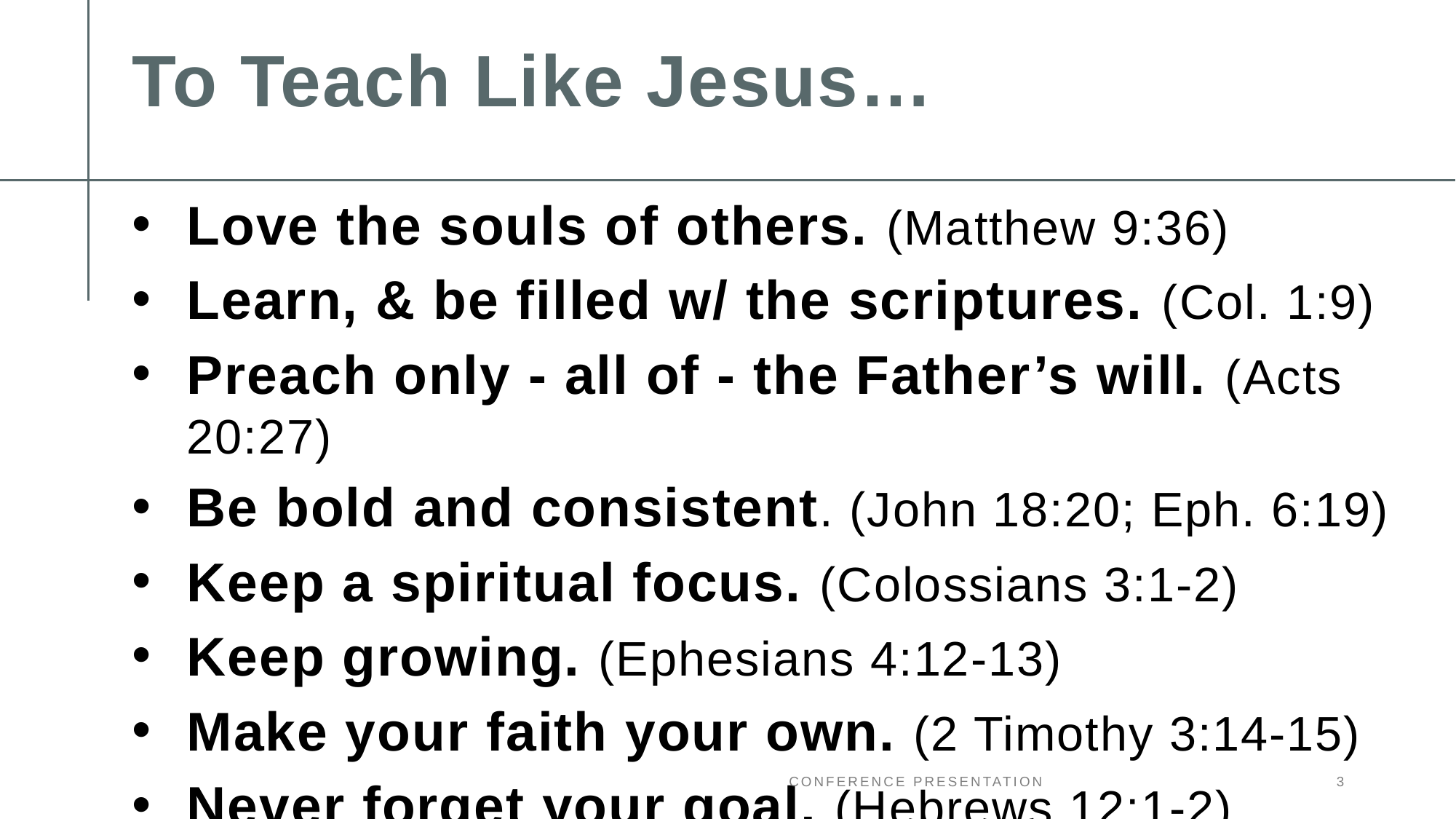

# To Teach Like Jesus…
Love the souls of others. (Matthew 9:36)
Learn, & be filled w/ the scriptures. (Col. 1:9)
Preach only - all of - the Father’s will. (Acts 20:27)
Be bold and consistent. (John 18:20; Eph. 6:19)
Keep a spiritual focus. (Colossians 3:1-2)
Keep growing. (Ephesians 4:12-13)
Make your faith your own. (2 Timothy 3:14-15)
Never forget your goal. (Hebrews 12:1-2)
Conference Presentation
3